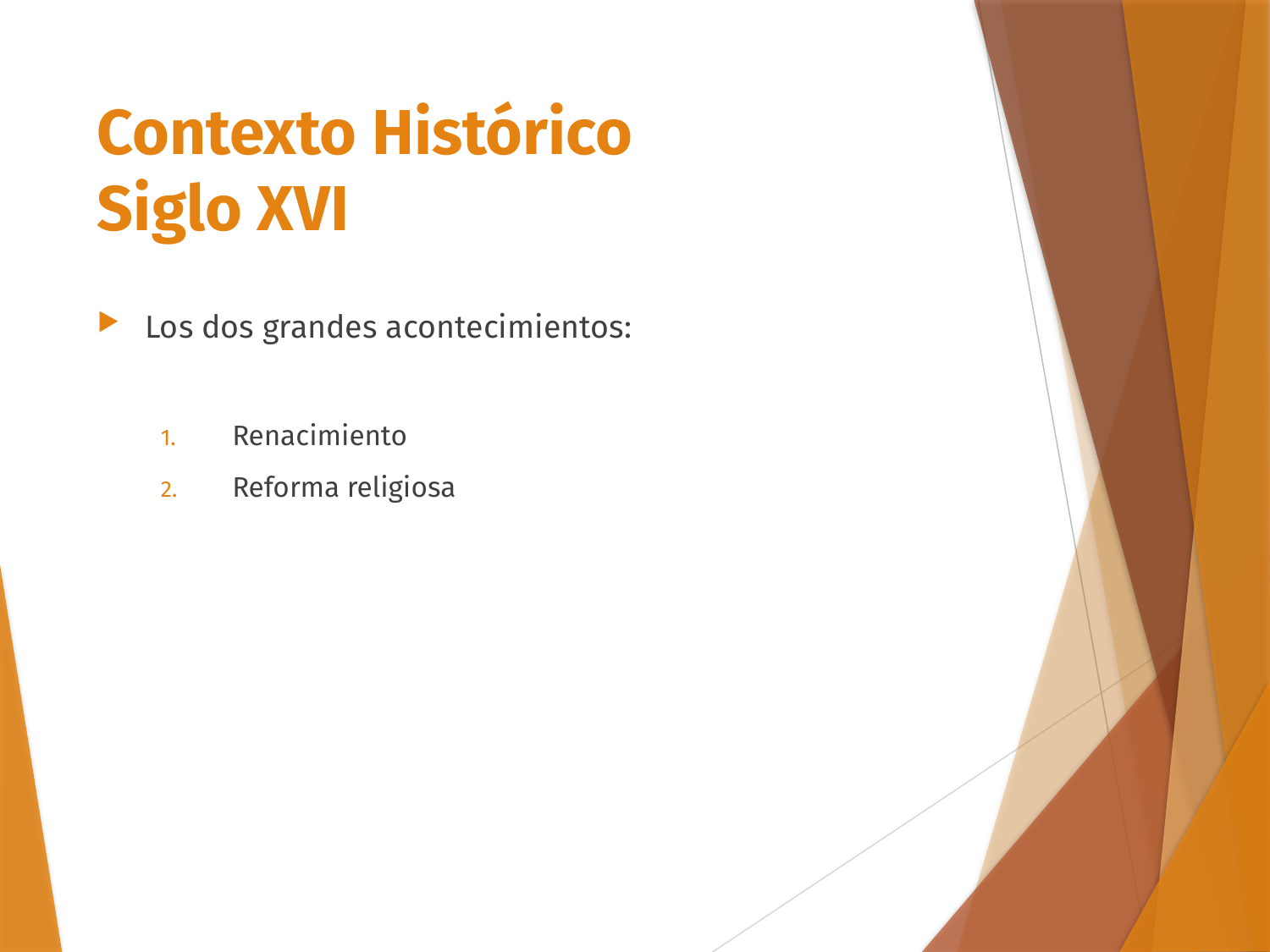

# Contexto Histórico Siglo XVI
Los dos grandes acontecimientos:

Renacimiento
Reforma religiosa